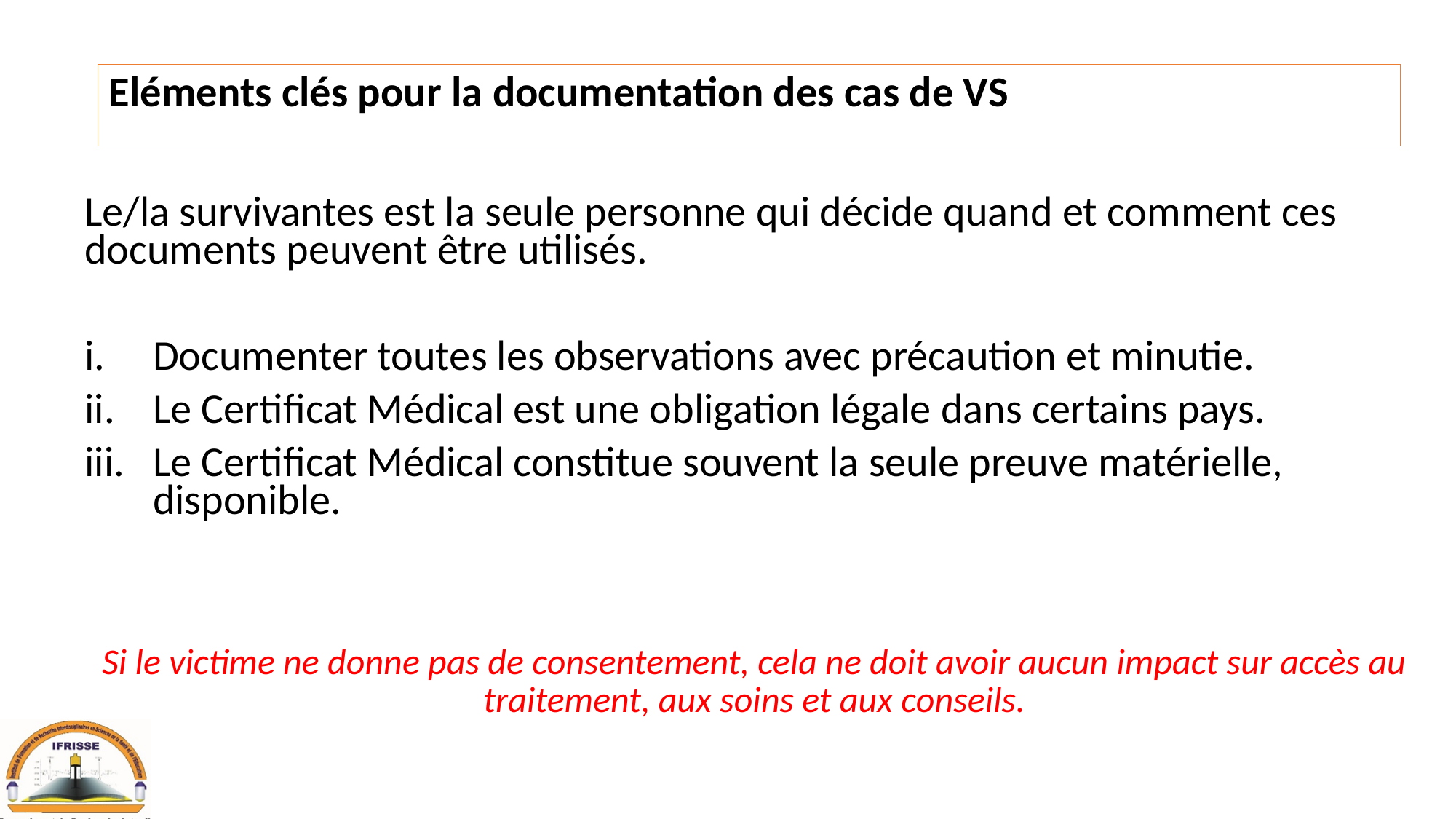

# Eléments clés pour la documentation des cas de VS
Le/la survivantes est la seule personne qui décide quand et comment ces documents peuvent être utilisés.

Documenter toutes les observations avec précaution et minutie.
Le Certificat Médical est une obligation légale dans certains pays.
Le Certificat Médical constitue souvent la seule preuve matérielle, disponible.

Si le victime ne donne pas de consentement, cela ne doit avoir aucun impact sur accès au traitement, aux soins et aux conseils.